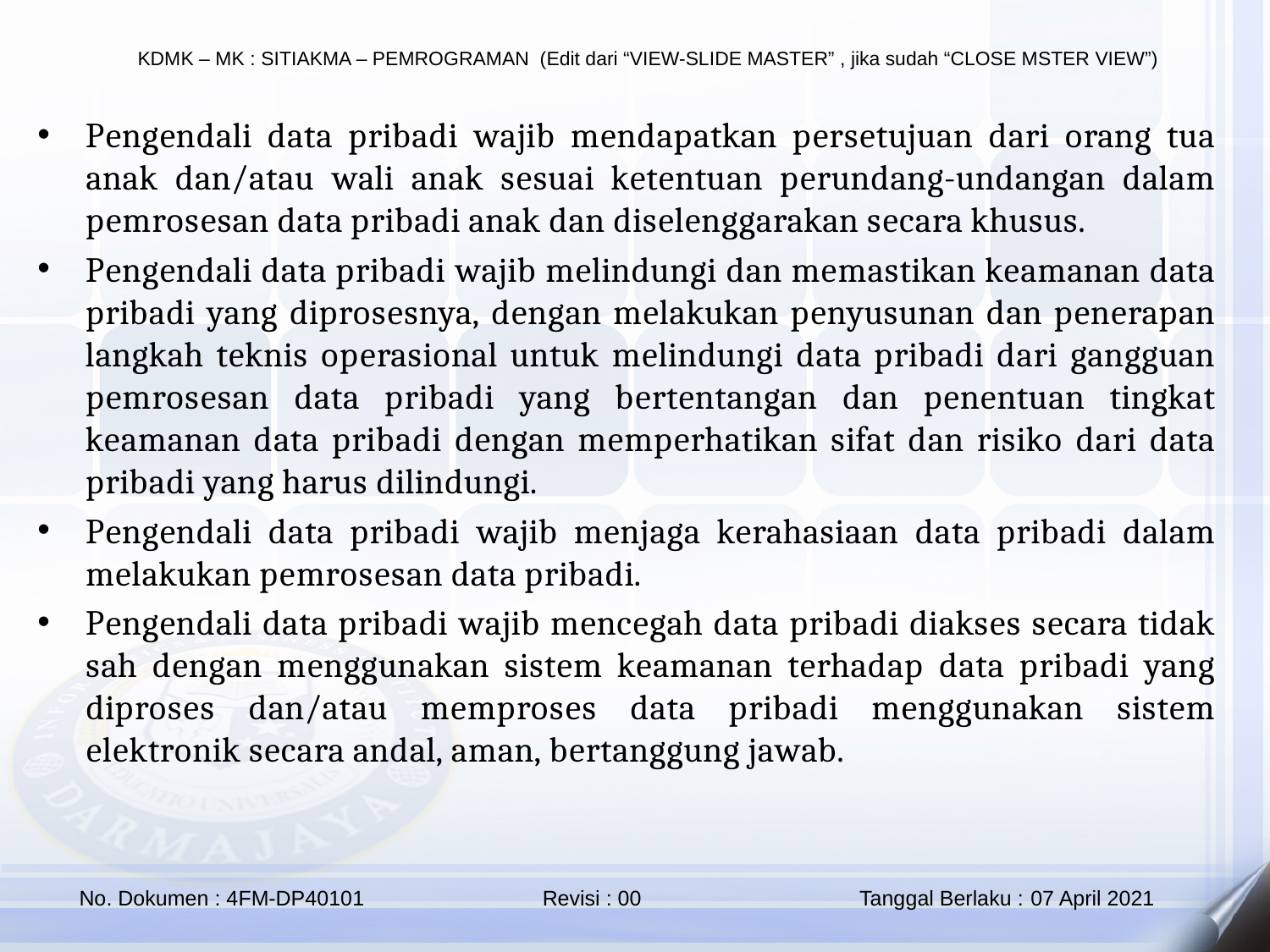

Pengendali data pribadi wajib mendapatkan persetujuan dari orang tua anak dan/atau wali anak sesuai ketentuan perundang-undangan dalam pemrosesan data pribadi anak dan diselenggarakan secara khusus.
Pengendali data pribadi wajib melindungi dan memastikan keamanan data pribadi yang diprosesnya, dengan melakukan penyusunan dan penerapan langkah teknis operasional untuk melindungi data pribadi dari gangguan pemrosesan data pribadi yang bertentangan dan penentuan tingkat keamanan data pribadi dengan memperhatikan sifat dan risiko dari data pribadi yang harus dilindungi.
Pengendali data pribadi wajib menjaga kerahasiaan data pribadi dalam melakukan pemrosesan data pribadi.
Pengendali data pribadi wajib mencegah data pribadi diakses secara tidak sah dengan menggunakan sistem keamanan terhadap data pribadi yang diproses dan/atau memproses data pribadi menggunakan sistem elektronik secara andal, aman, bertanggung jawab.